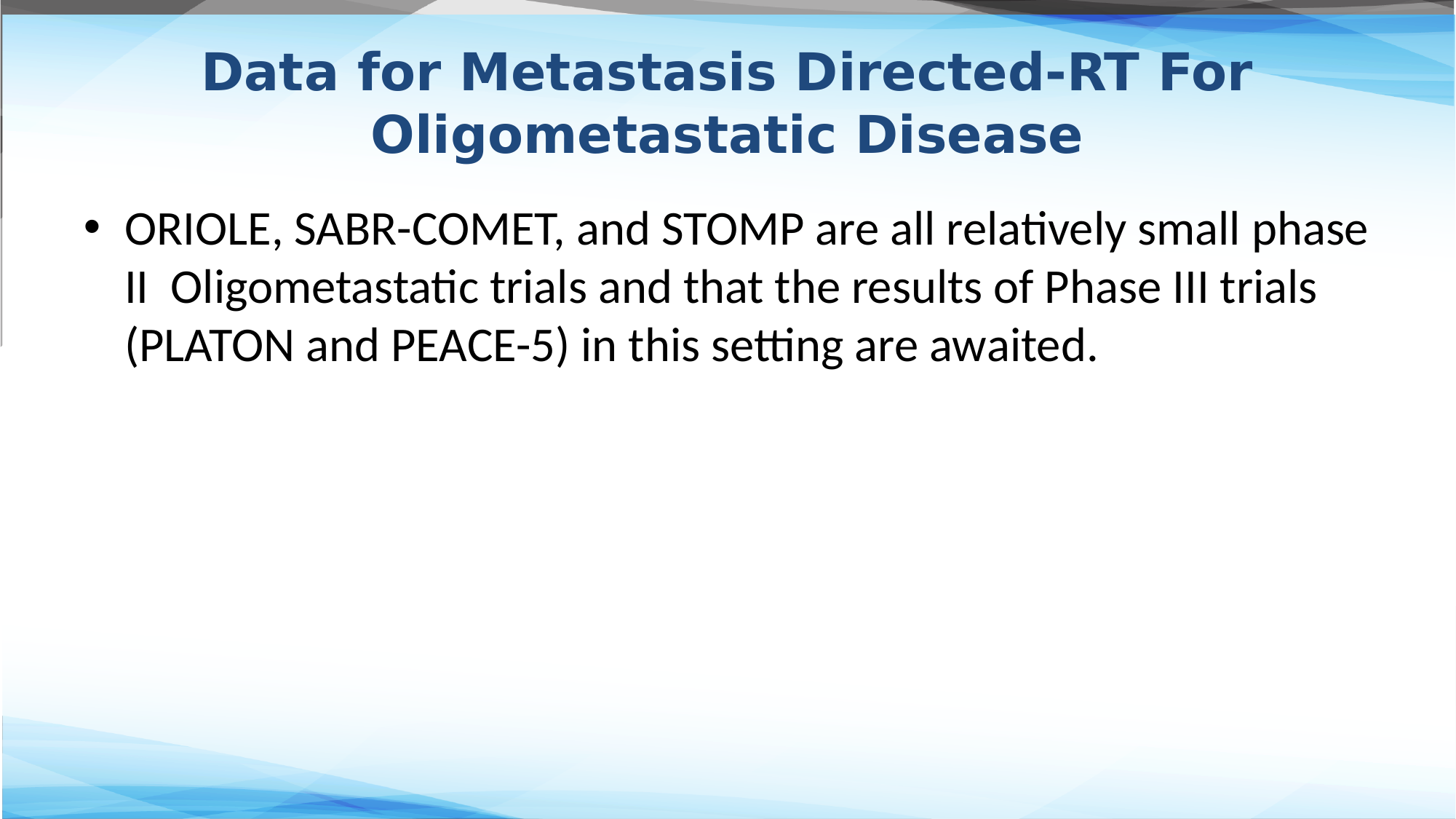

# Data for Metastasis Directed-RT For Oligometastatic Disease
ORIOLE, SABR-COMET, and STOMP are all relatively small phase II  Oligometastatic trials and that the results of Phase III trials  (PLATON and PEACE-5) in this setting are awaited.